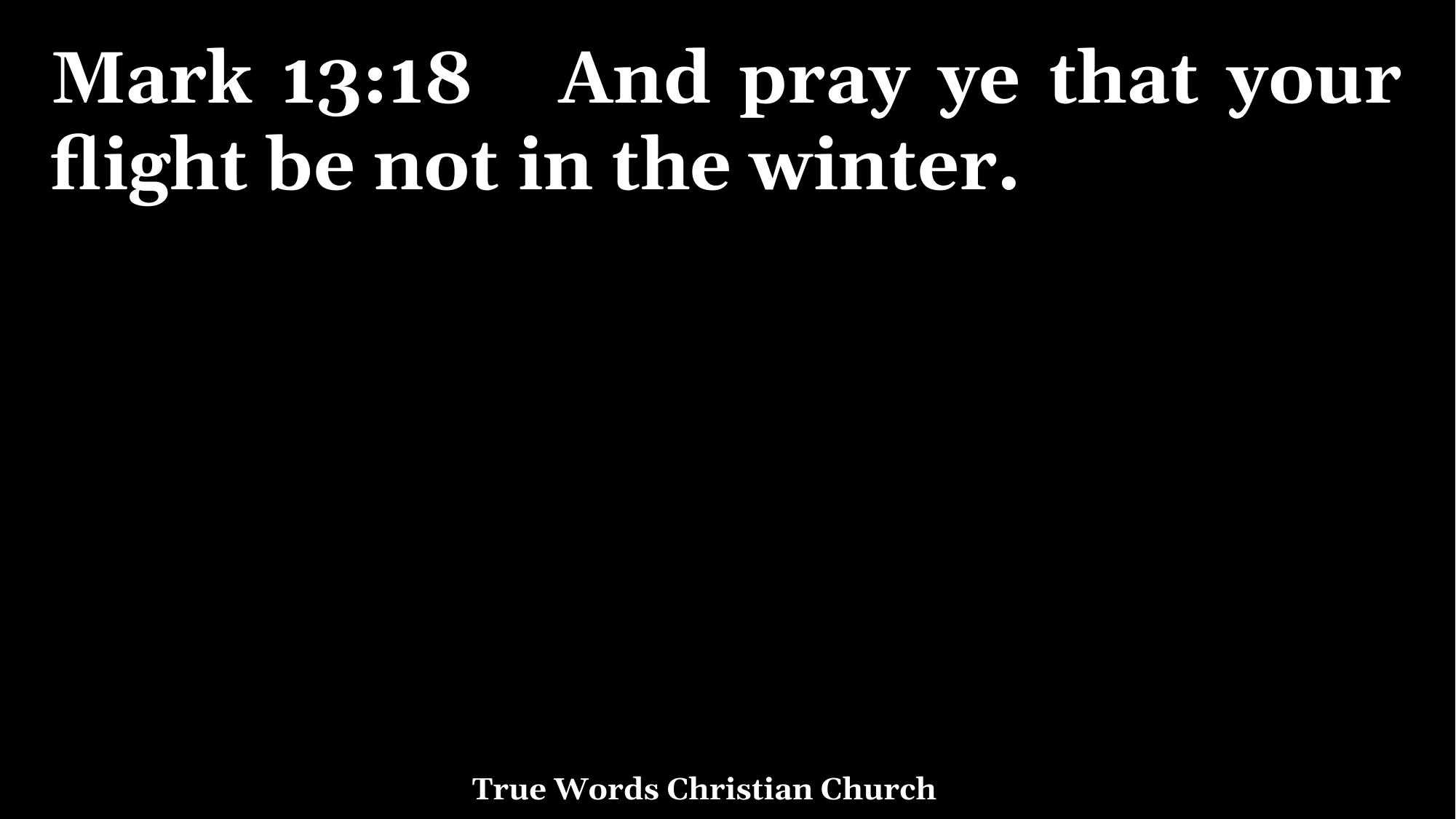

Mark 13:18   And pray ye that your flight be not in the winter.
True Words Christian Church